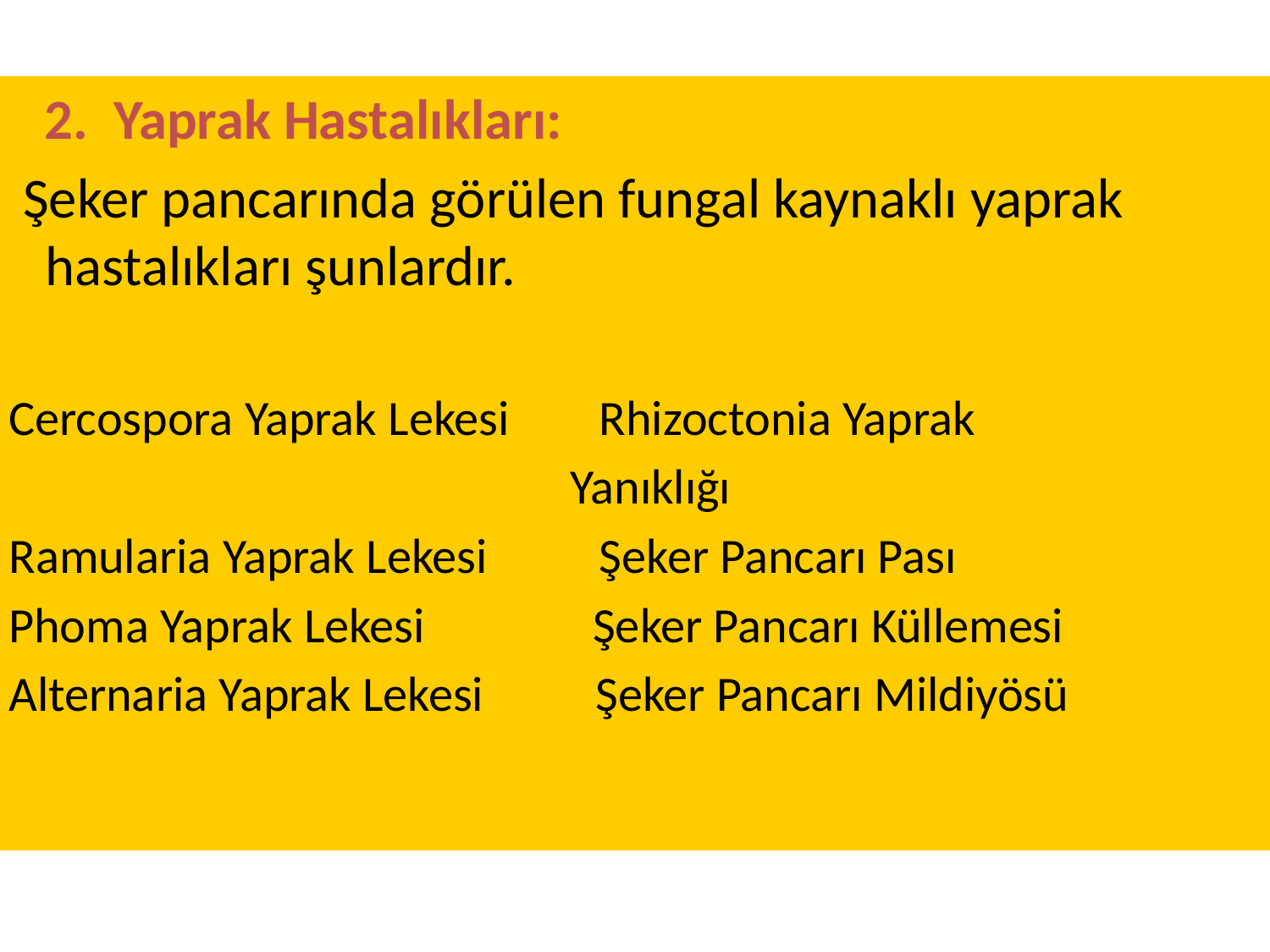

2.  Yaprak Hastalıkları:
  Şeker pancarında görülen fungal kaynaklı yaprak hastalıkları şunlardır.

 Cercospora Yaprak Lekesi        Rhizoctonia Yaprak
                                                   Yanıklığı
 Ramularia Yaprak Lekesi          Şeker Pancarı Pası
 Phoma Yaprak Lekesi               Şeker Pancarı Küllemesi
 Alternaria Yaprak Lekesi          Şeker Pancarı Mildiyösü